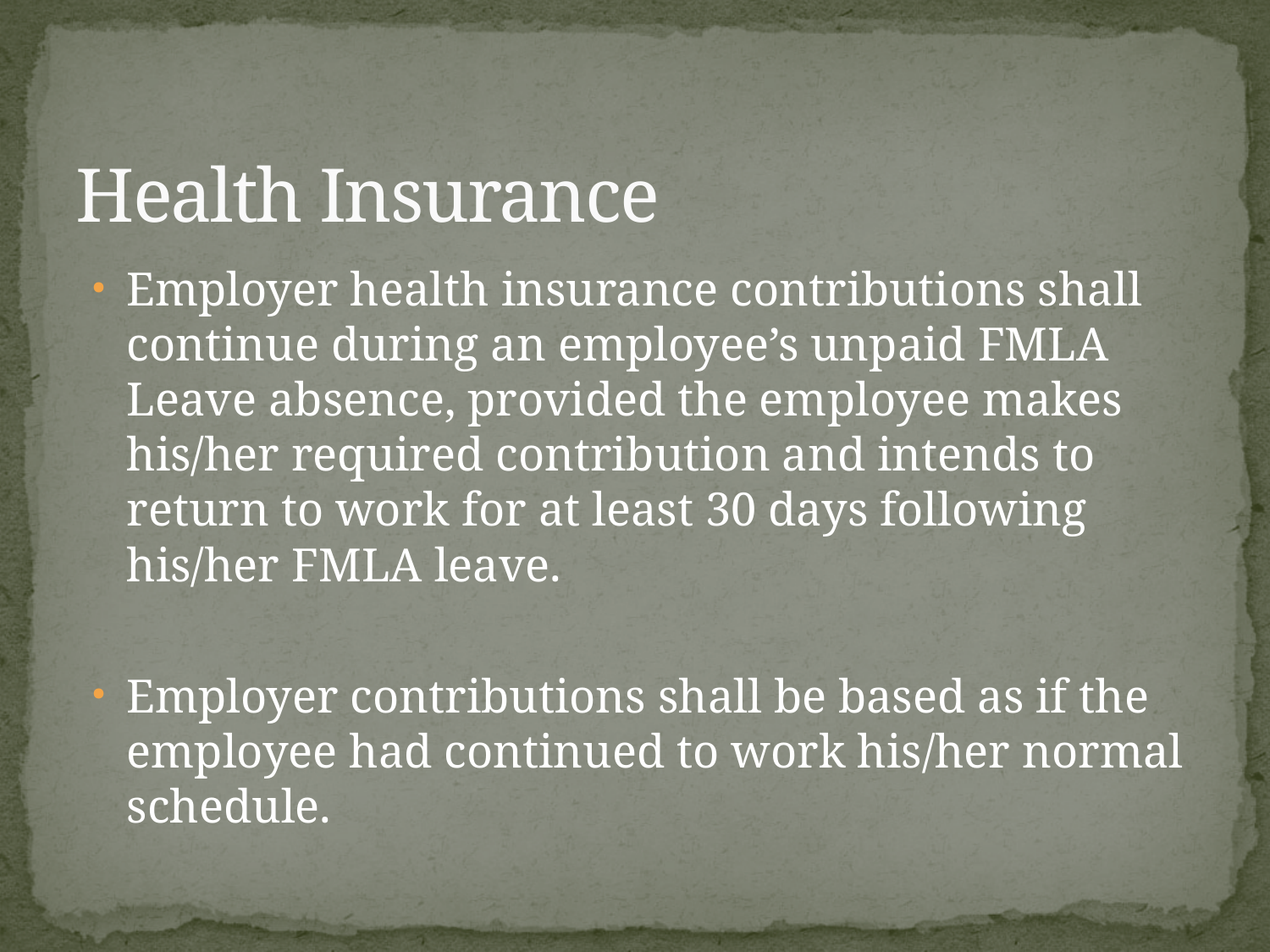

# Health Insurance
Employer health insurance contributions shall continue during an employee’s unpaid FMLA Leave absence, provided the employee makes his/her required contribution and intends to return to work for at least 30 days following his/her FMLA leave.

Employer contributions shall be based as if the employee had continued to work his/her normal schedule.